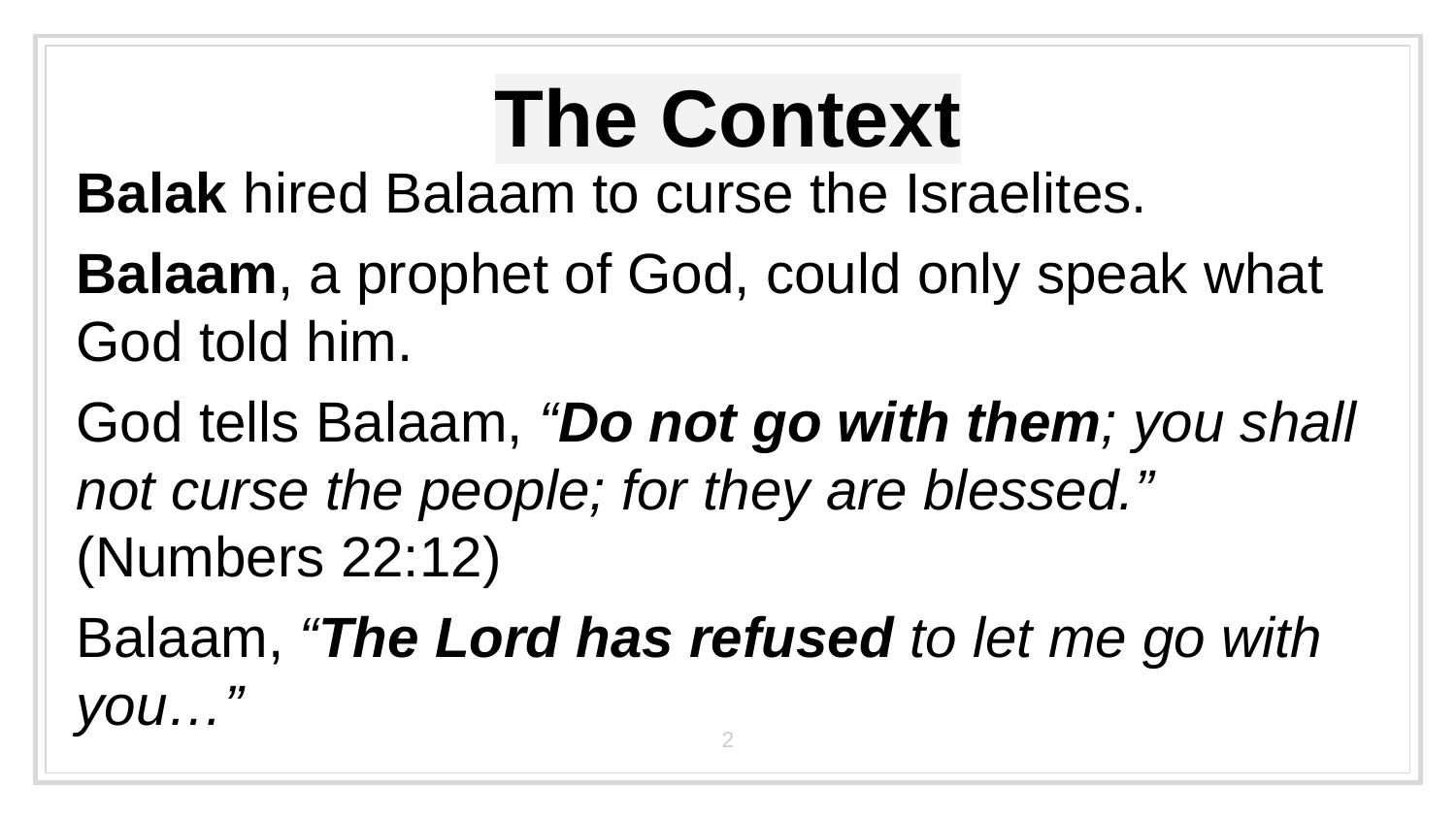

# The Context
Balak hired Balaam to curse the Israelites.
Balaam, a prophet of God, could only speak what God told him.
God tells Balaam, “Do not go with them; you shall not curse the people; for they are blessed.” (Numbers 22:12)
Balaam, “The Lord has refused to let me go with you…”
2